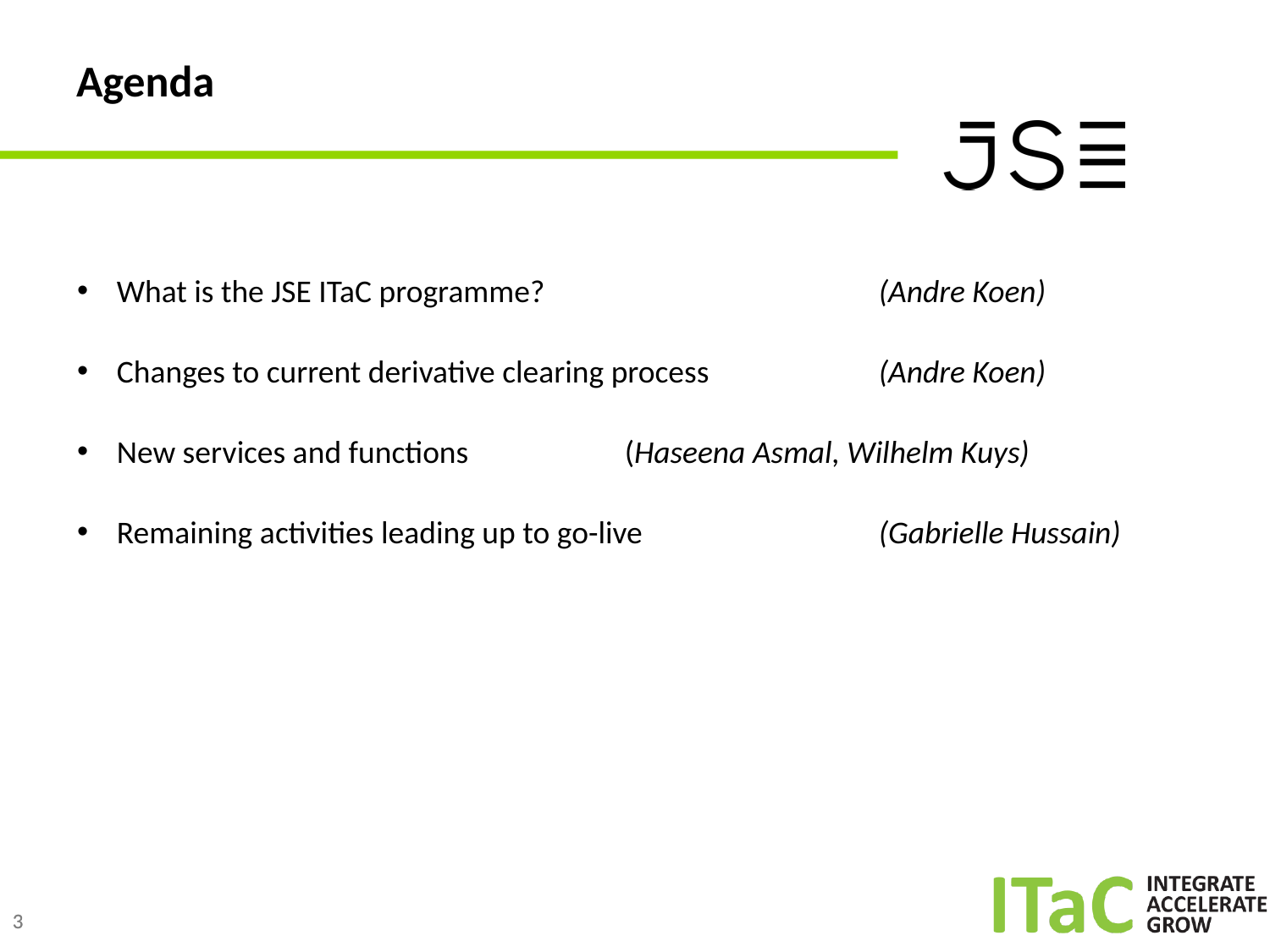

# Agenda
What is the JSE ITaC programme?			(Andre Koen)
Changes to current derivative clearing process		(Andre Koen)
New services and functions		(Haseena Asmal, Wilhelm Kuys)
Remaining activities leading up to go-live		(Gabrielle Hussain)